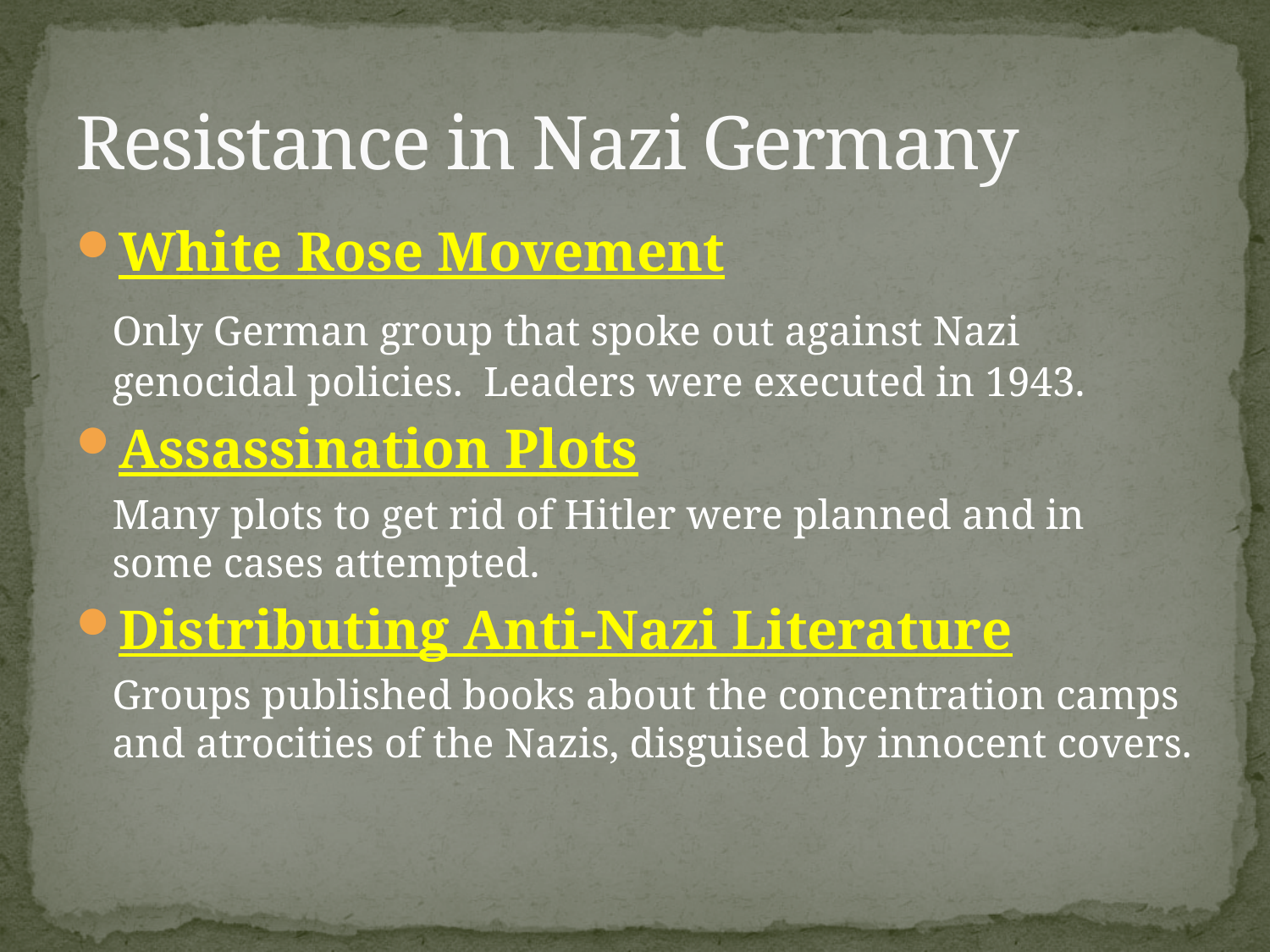

# Resistance in Nazi Germany
White Rose Movement
	Only German group that spoke out against Nazi genocidal policies.  Leaders were executed in 1943.
Assassination Plots
	Many plots to get rid of Hitler were planned and in some cases attempted.
Distributing Anti-Nazi Literature
	Groups published books about the concentration camps and atrocities of the Nazis, disguised by innocent covers.